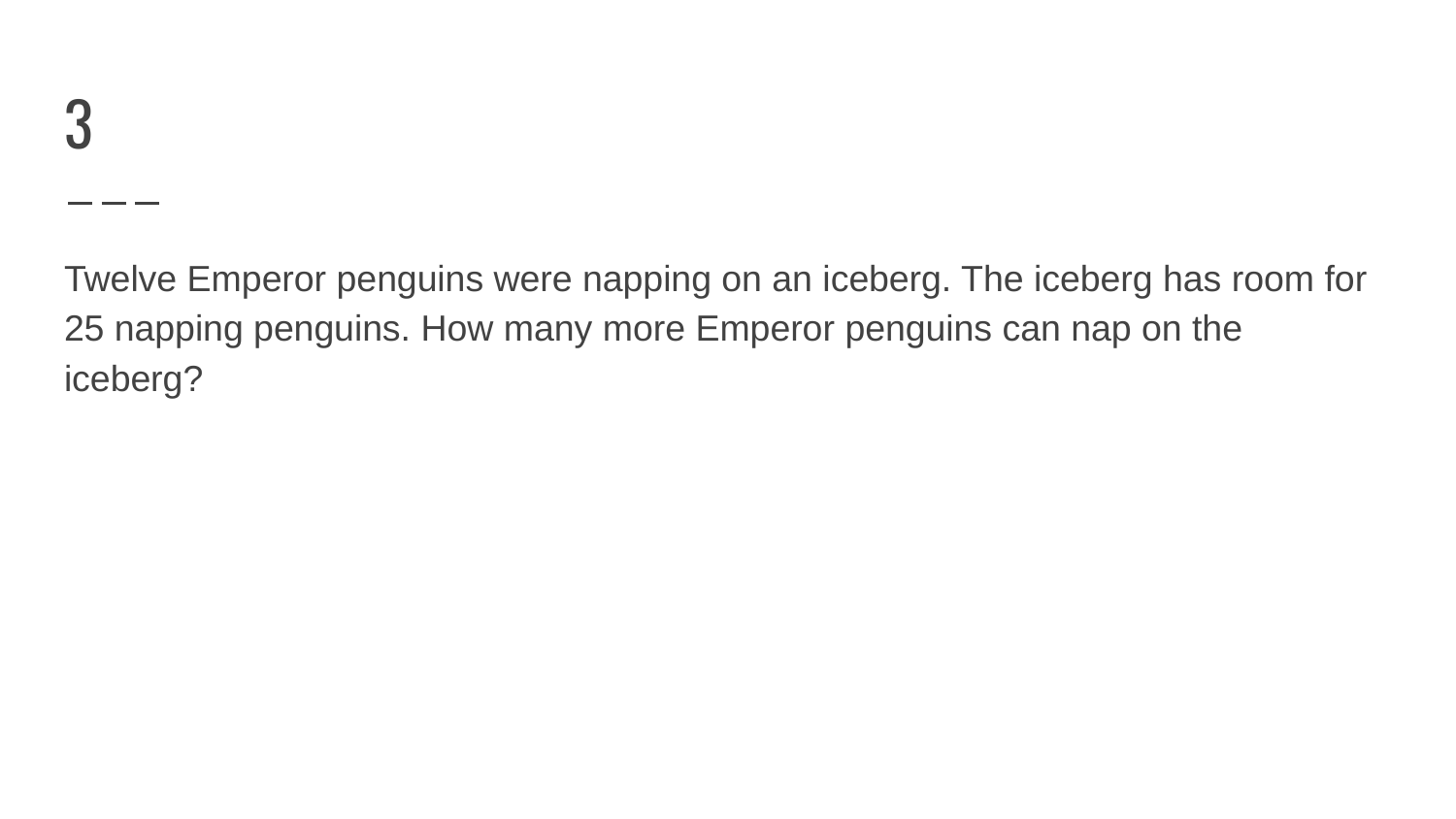

# 3
Twelve Emperor penguins were napping on an iceberg. The iceberg has room for 25 napping penguins. How many more Emperor penguins can nap on the iceberg?